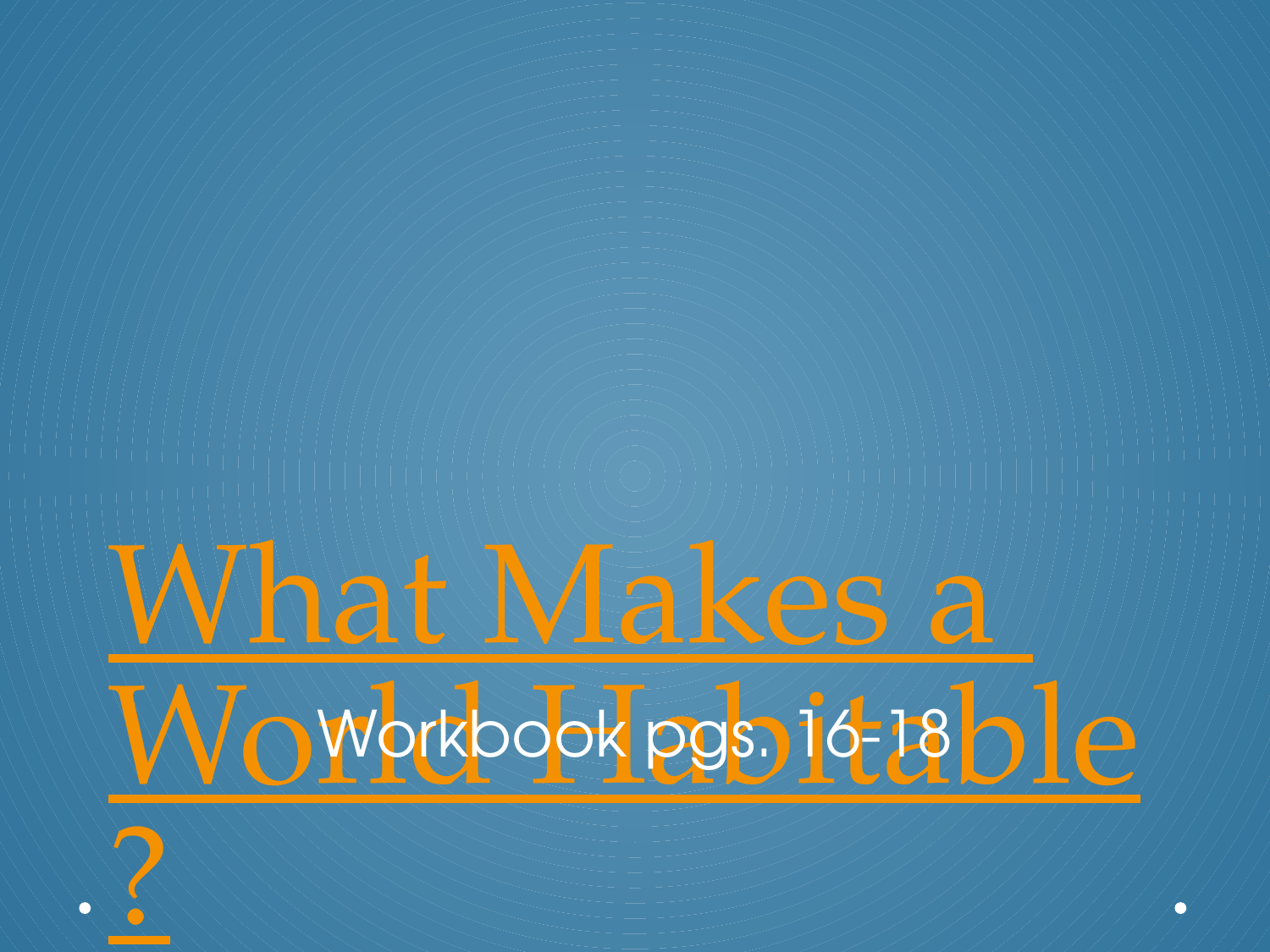

# What Makes a World Habitable?
Workbook pgs. 16-18